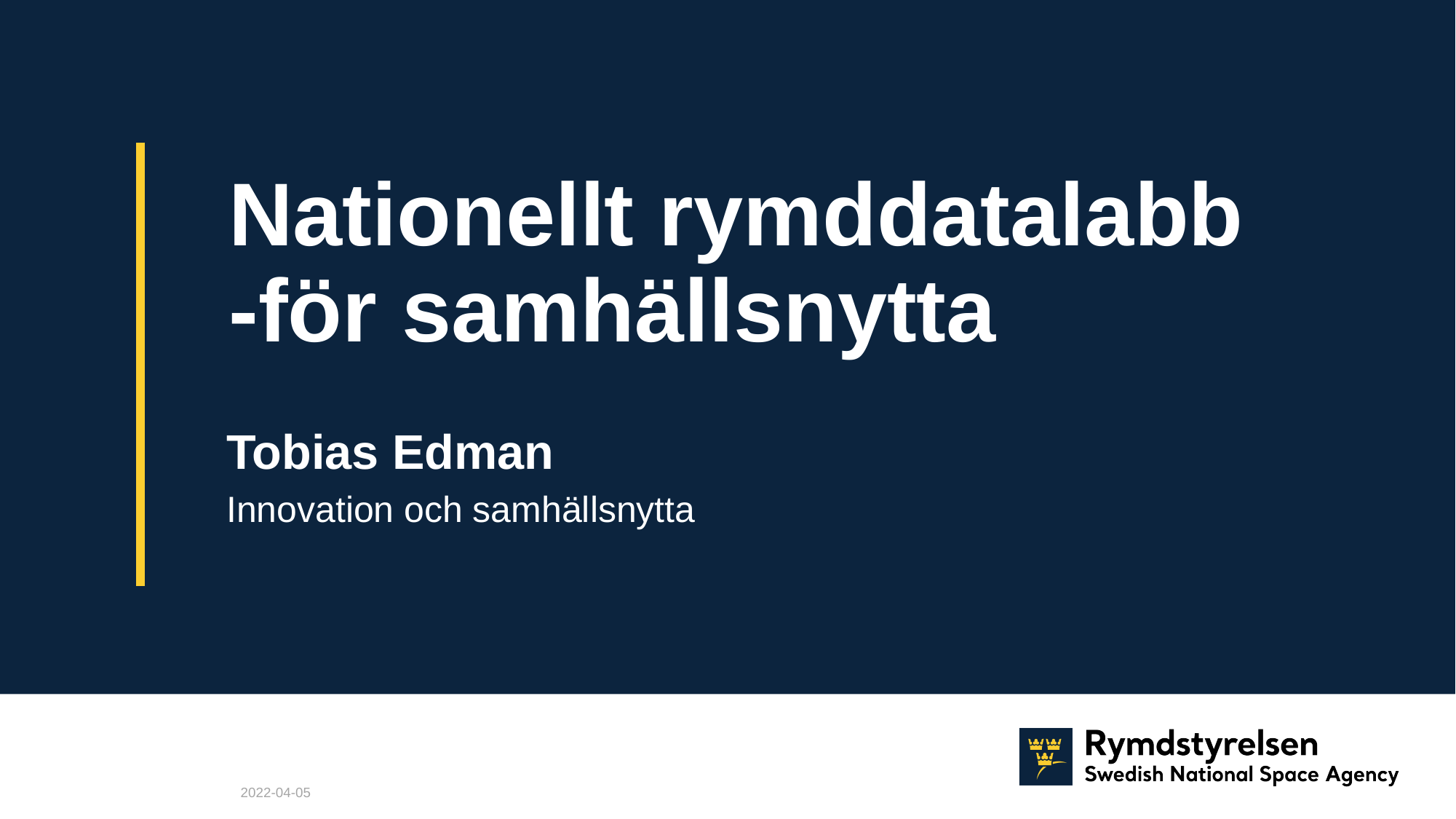

# Nationellt rymddatalabb -för samhällsnytta
Tobias Edman
Innovation och samhällsnytta
2022-04-05

1